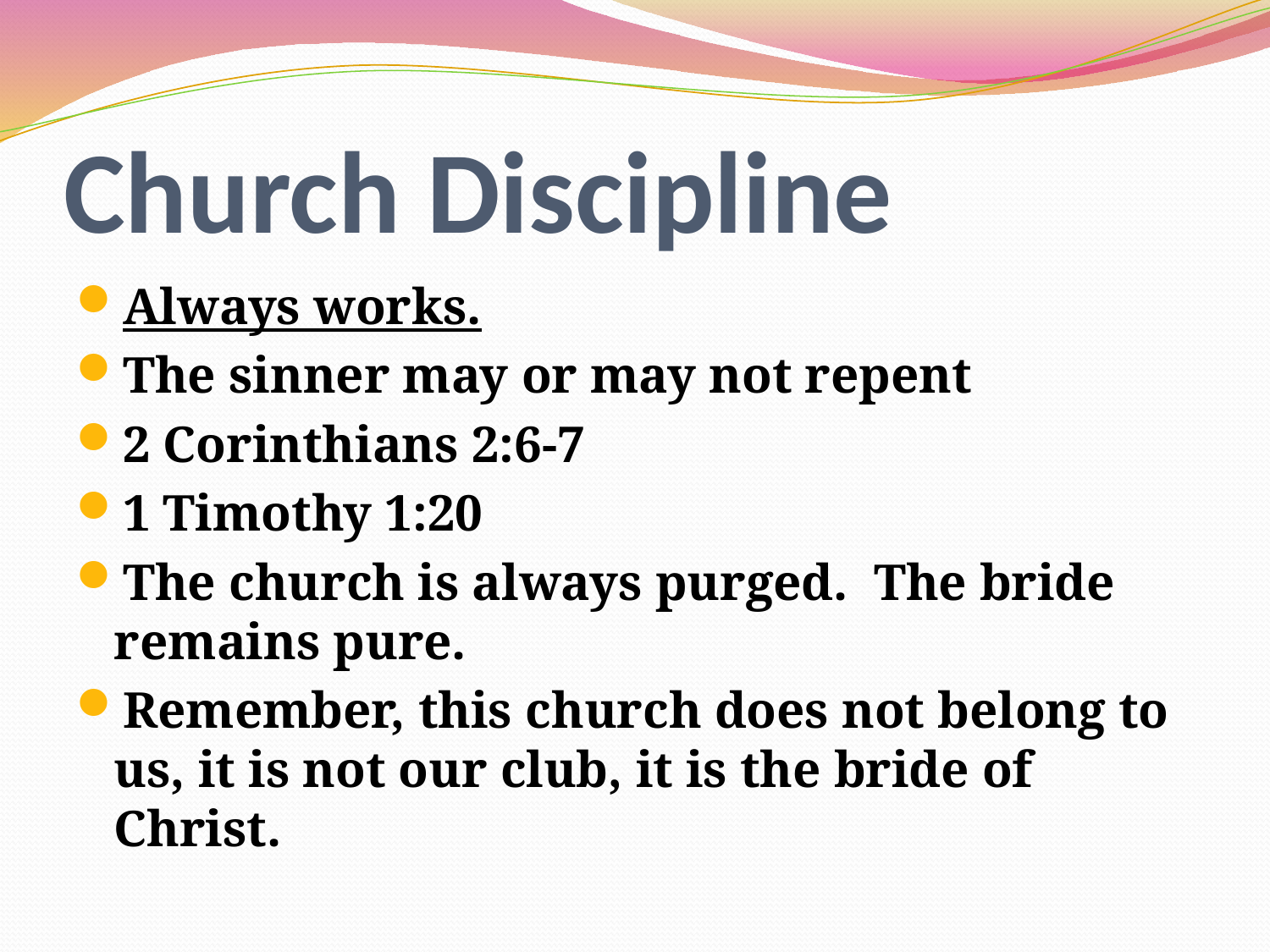

# Church Discipline
Always works.
The sinner may or may not repent
2 Corinthians 2:6-7
1 Timothy 1:20
The church is always purged.  The bride remains pure.
Remember, this church does not belong to us, it is not our club, it is the bride of Christ.